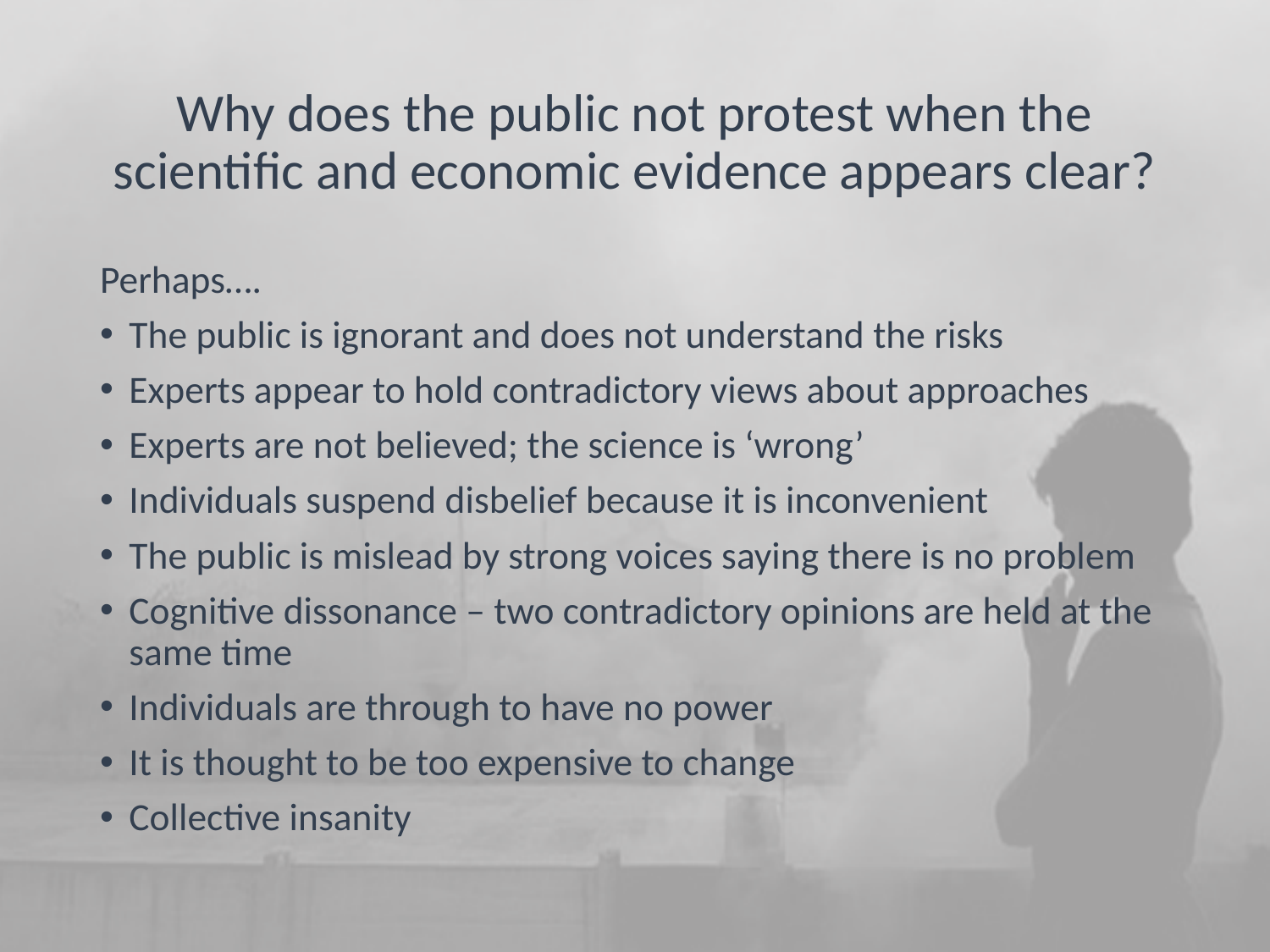

# Why does the public not protest when the scientific and economic evidence appears clear?
Perhaps….
The public is ignorant and does not understand the risks
Experts appear to hold contradictory views about approaches
Experts are not believed; the science is ‘wrong’
Individuals suspend disbelief because it is inconvenient
The public is mislead by strong voices saying there is no problem
Cognitive dissonance – two contradictory opinions are held at the same time
Individuals are through to have no power
It is thought to be too expensive to change
Collective insanity